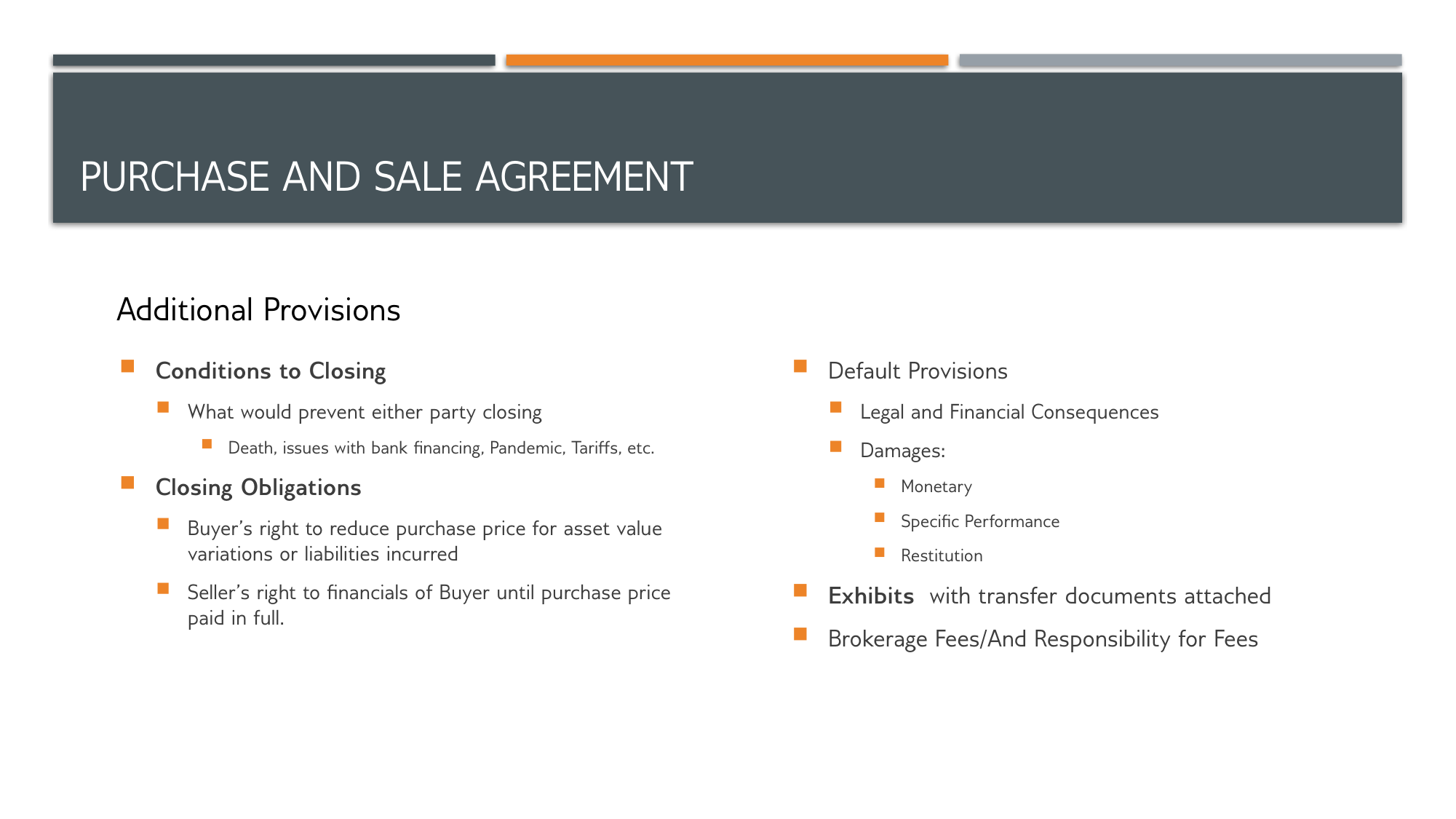

# Purchase and sale agreement
Additional Provisions

Conditions to Closing
What would prevent either party closing
Death, issues with bank financing, Pandemic, Tariffs, etc.
Closing Obligations
Buyer’s right to reduce purchase price for asset value variations or liabilities incurred
Seller’s right to financials of Buyer until purchase price paid in full.

Default Provisions
Legal and Financial Consequences
Damages:
Monetary
Specific Performance
Restitution
Exhibits  with transfer documents attached
Brokerage Fees/And Responsibility for Fees